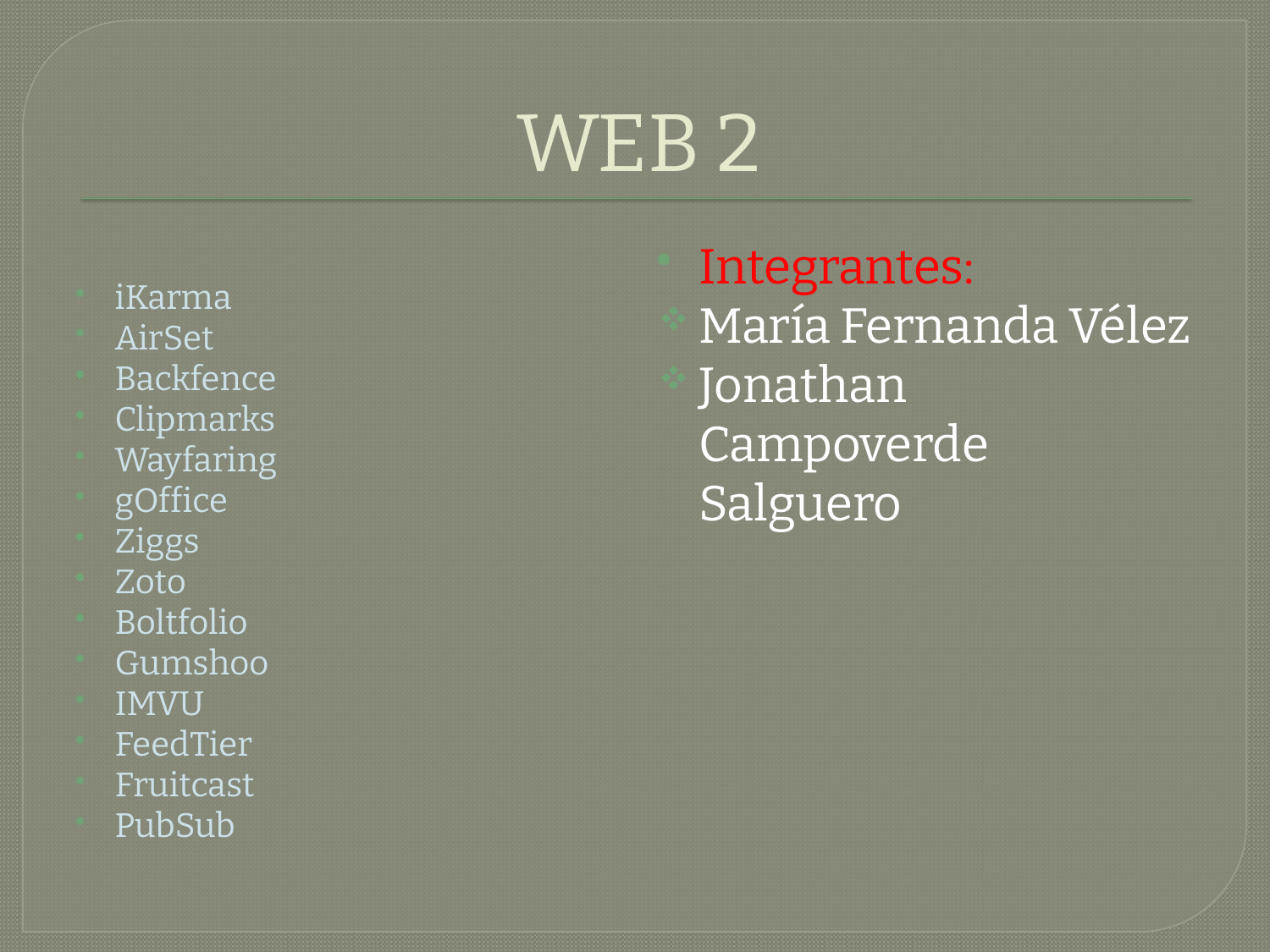

# WEB 2

iKarma
AirSet
Backfence
Clipmarks
Wayfaring
gOffice
Ziggs
Zoto
Boltfolio
Gumshoo
IMVU
FeedTier
Fruitcast
PubSub

Integrantes:
María Fernanda Vélez
Jonathan Campoverde Salguero